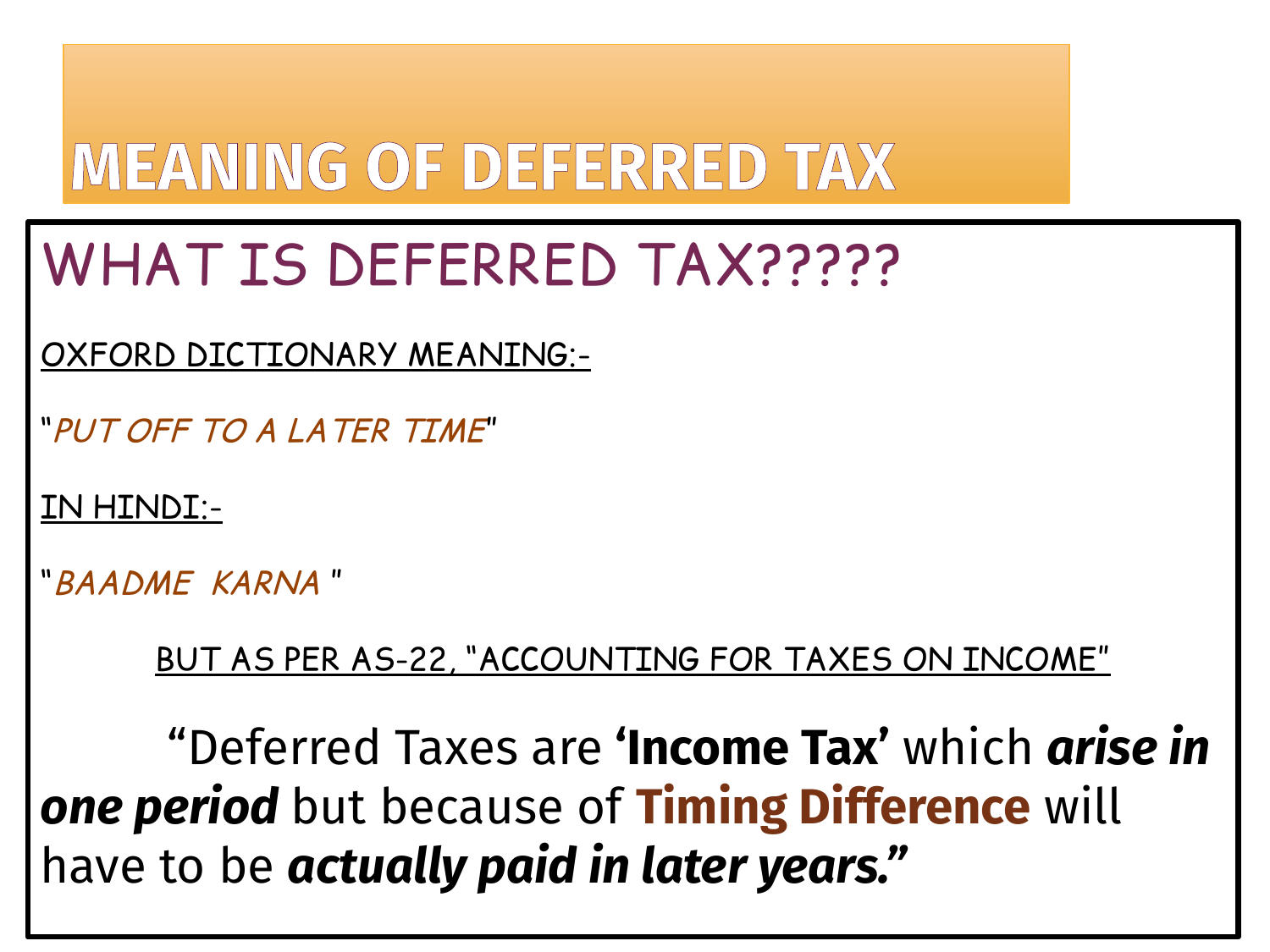

# MEANING OF DEFERRED TAX
WHAT IS DEFERRED TAX?????

OXFORD DICTIONARY MEANING:-

“PUT OFF TO A LATER TIME”

IN HINDI:-

“BAADME  KARNA ”

BUT AS PER AS-22, “ACCOUNTING FOR TAXES ON INCOME”

	“Deferred Taxes are ‘Income Tax’ which arise in one period but because of Timing Difference will have to be actually paid in later years.”